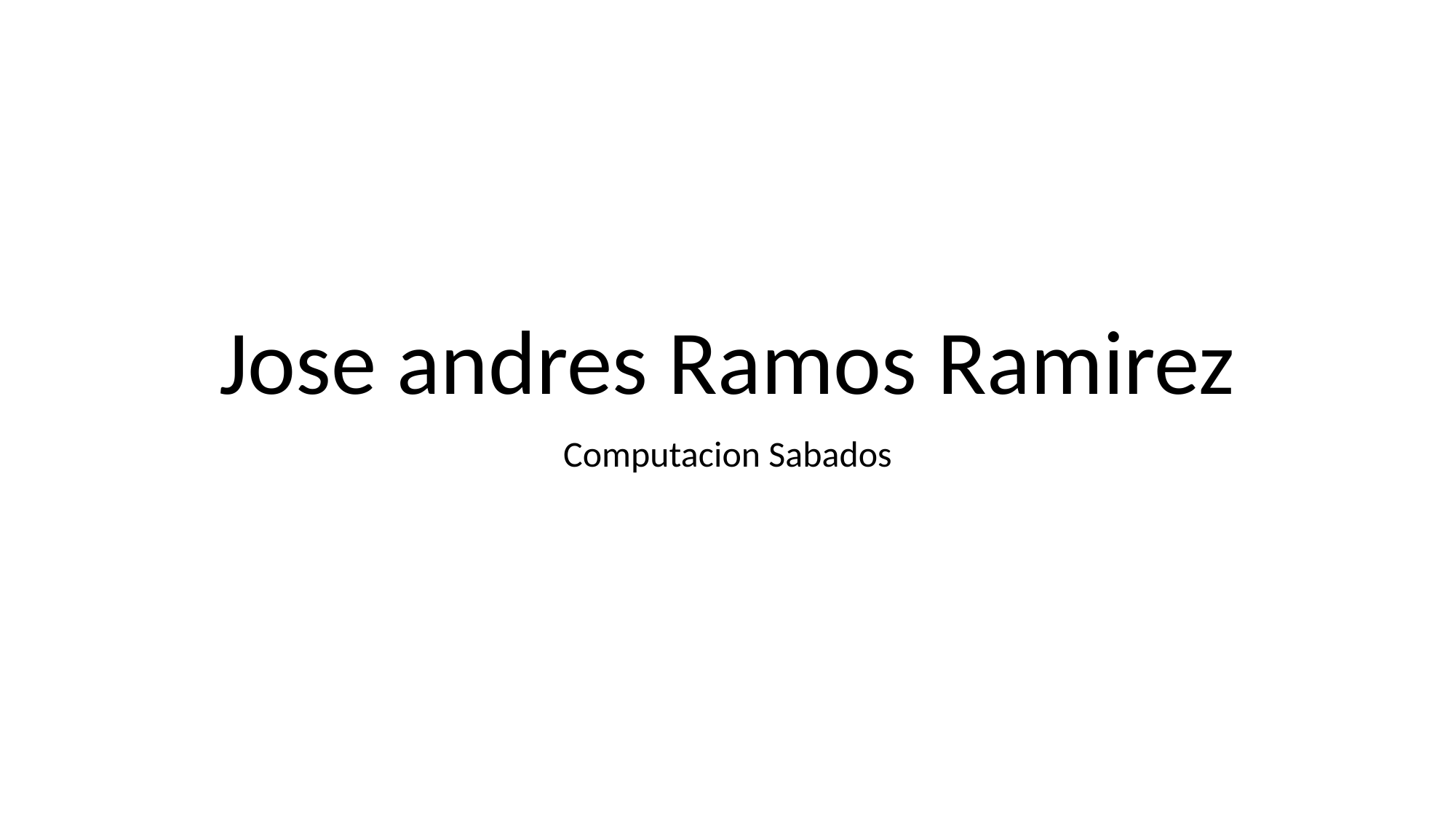

# Jose andres Ramos Ramirez
Computacion Sabados